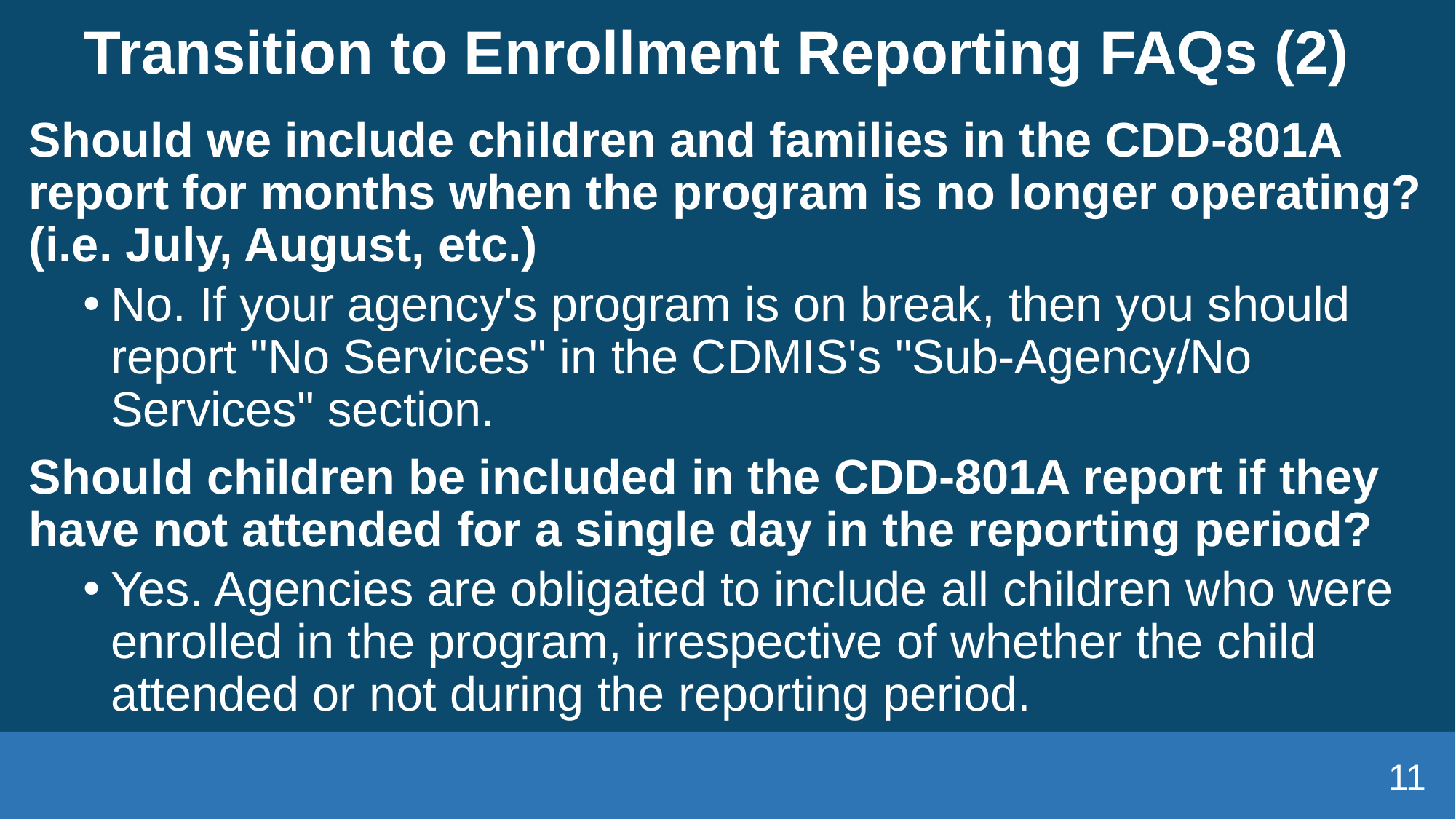

# Transition to Enrollment Reporting FAQs (2)
Should we include children and families in the CDD-801A report for months when the program is no longer operating? (i.e. July, August, etc.)
No. If your agency's program is on break, then you should report "No Services" in the CDMIS's "Sub-Agency/No Services" section.
Should children be included in the CDD-801A report if they have not attended for a single day in the reporting period?
Yes. Agencies are obligated to include all children who were enrolled in the program, irrespective of whether the child attended or not during the reporting period.
11